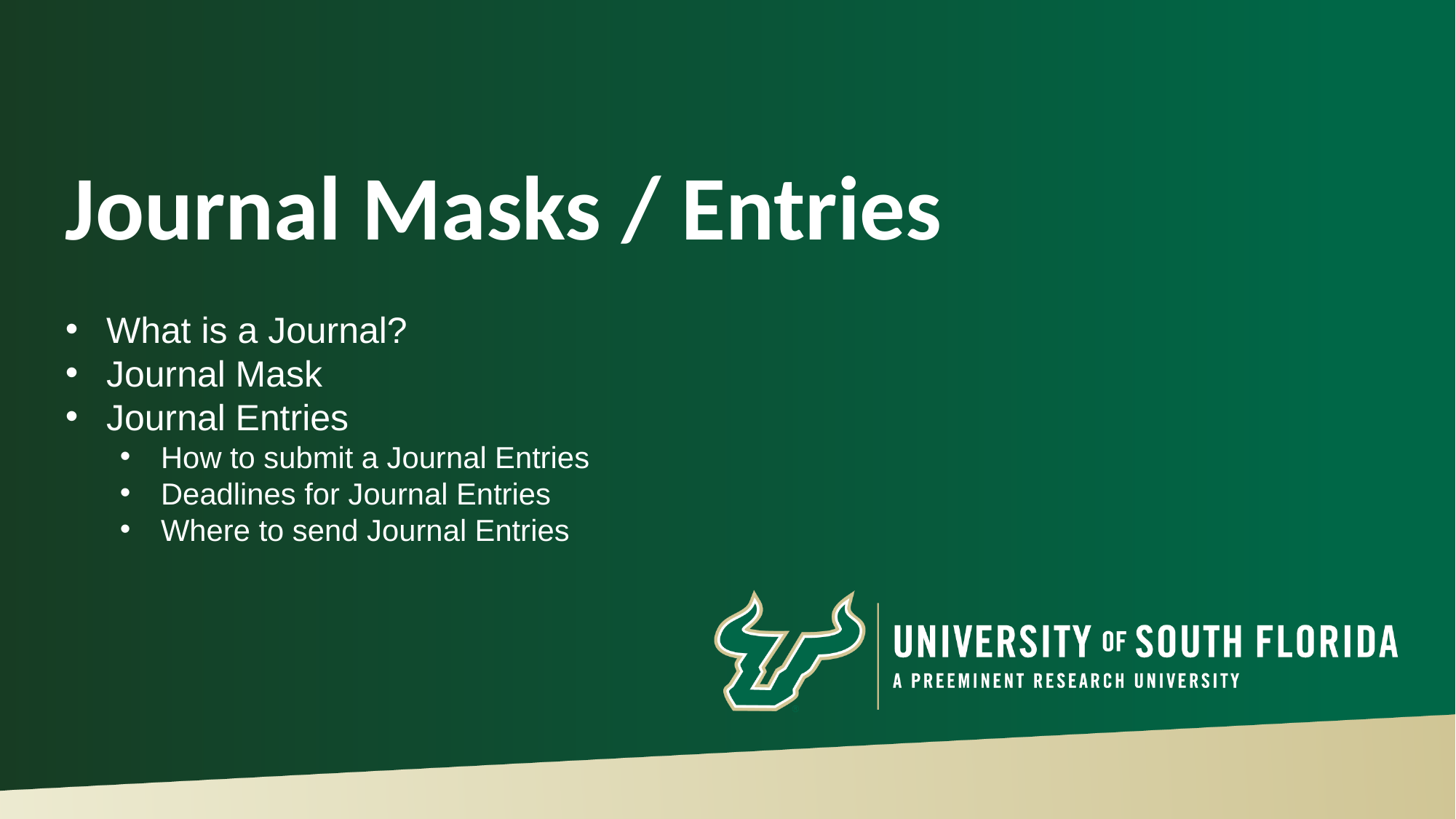

# Journal Masks / Entries
What is a Journal?
Journal Mask
Journal Entries
How to submit a Journal Entries
Deadlines for Journal Entries
Where to send Journal Entries